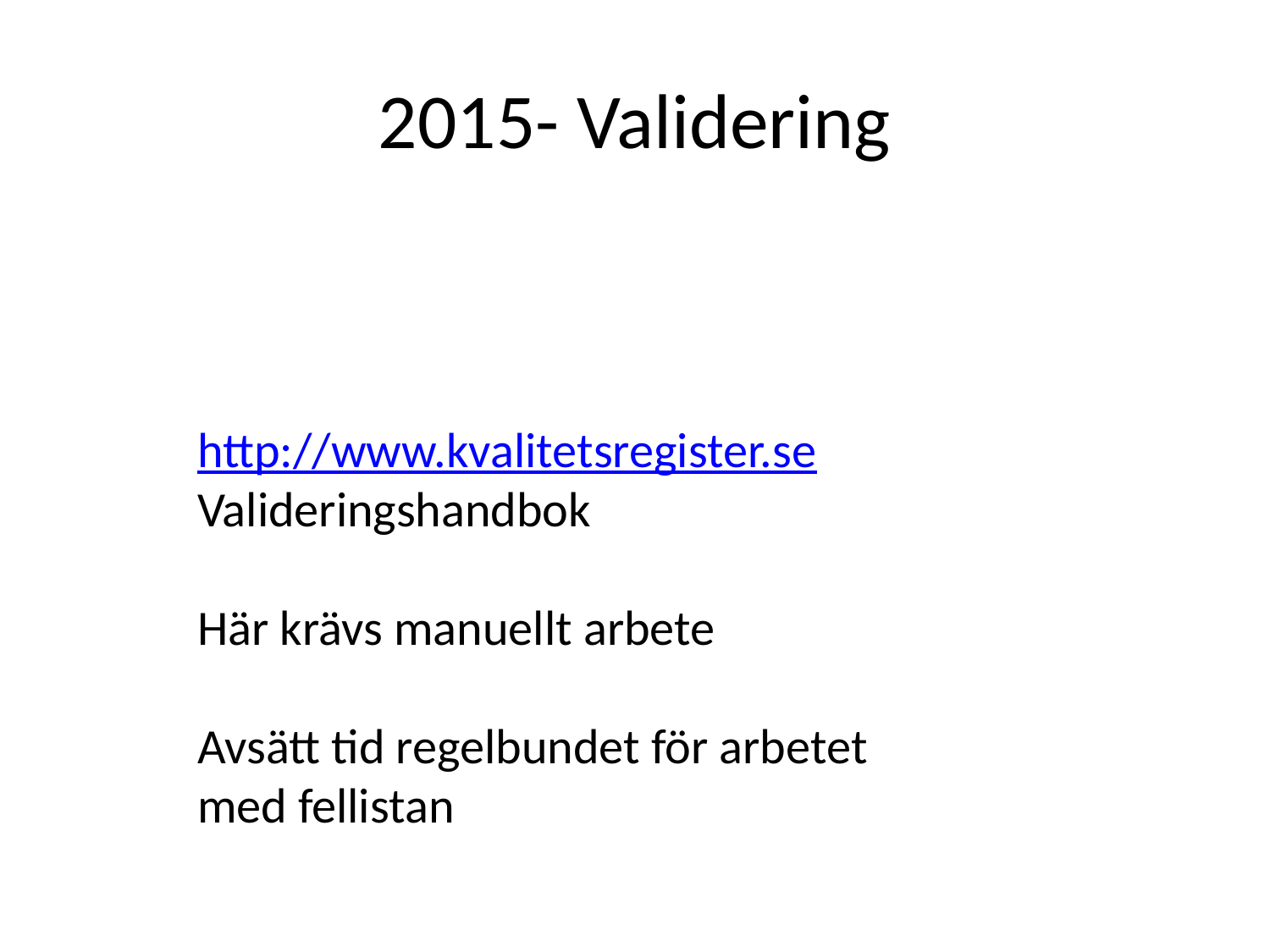

# 2015- Validering
http://www.kvalitetsregister.se
Valideringshandbok

Här krävs manuellt arbete

Avsätt tid regelbundet för arbetet med fellistan